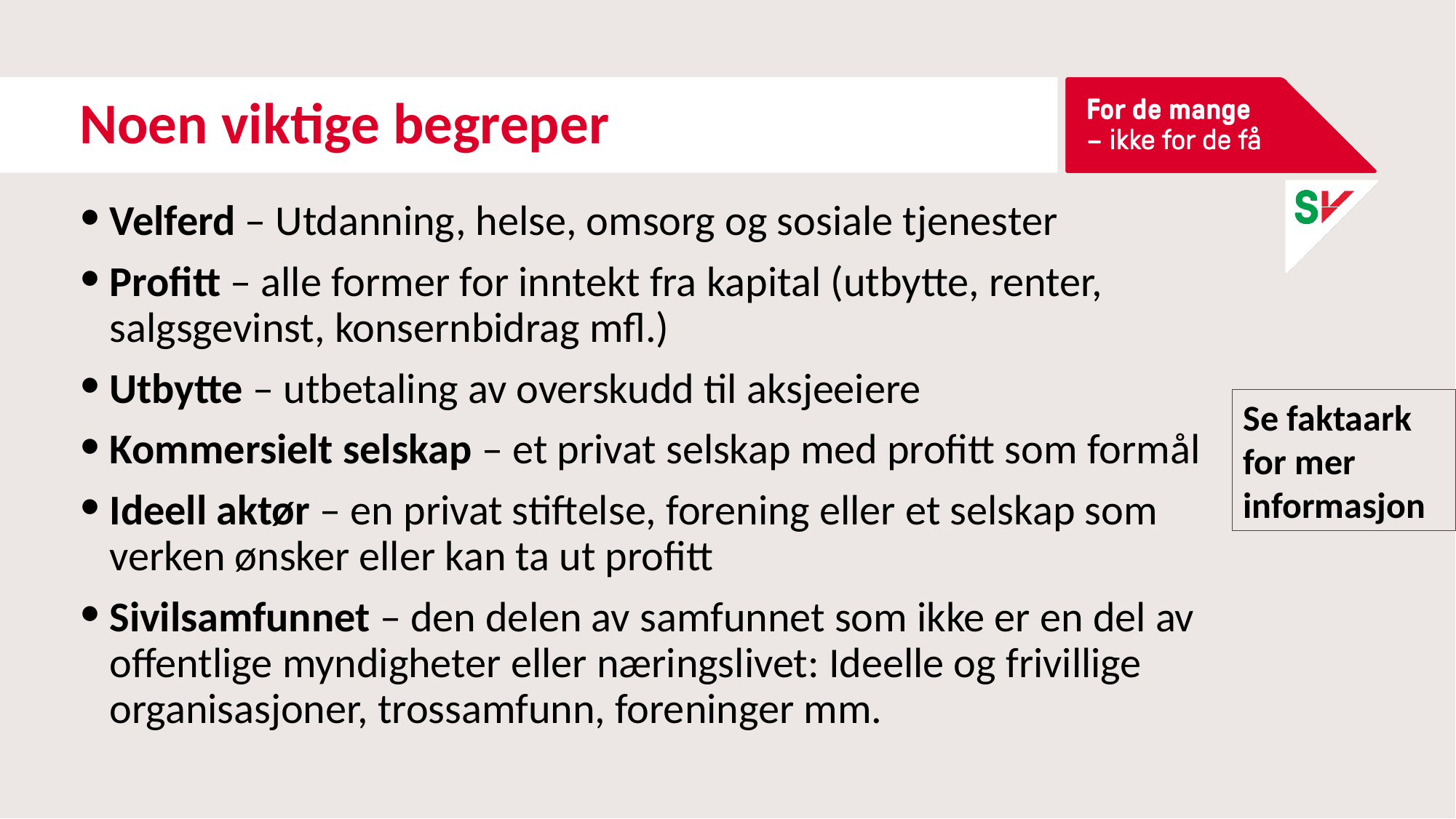

# Noen viktige begreper
Velferd – Utdanning, helse, omsorg og sosiale tjenester
Profitt – alle former for inntekt fra kapital (utbytte, renter, salgsgevinst, konsernbidrag mfl.)
Utbytte – utbetaling av overskudd til aksjeeiere
Kommersielt selskap – et privat selskap med profitt som formål
Ideell aktør – en privat stiftelse, forening eller et selskap som
verken ønsker eller kan ta ut profitt
Sivilsamfunnet – den delen av samfunnet som ikke er en del av offentlige myndigheter eller næringslivet: Ideelle og frivillige organisasjoner, trossamfunn, foreninger mm.
Se faktaark for mer informasjon